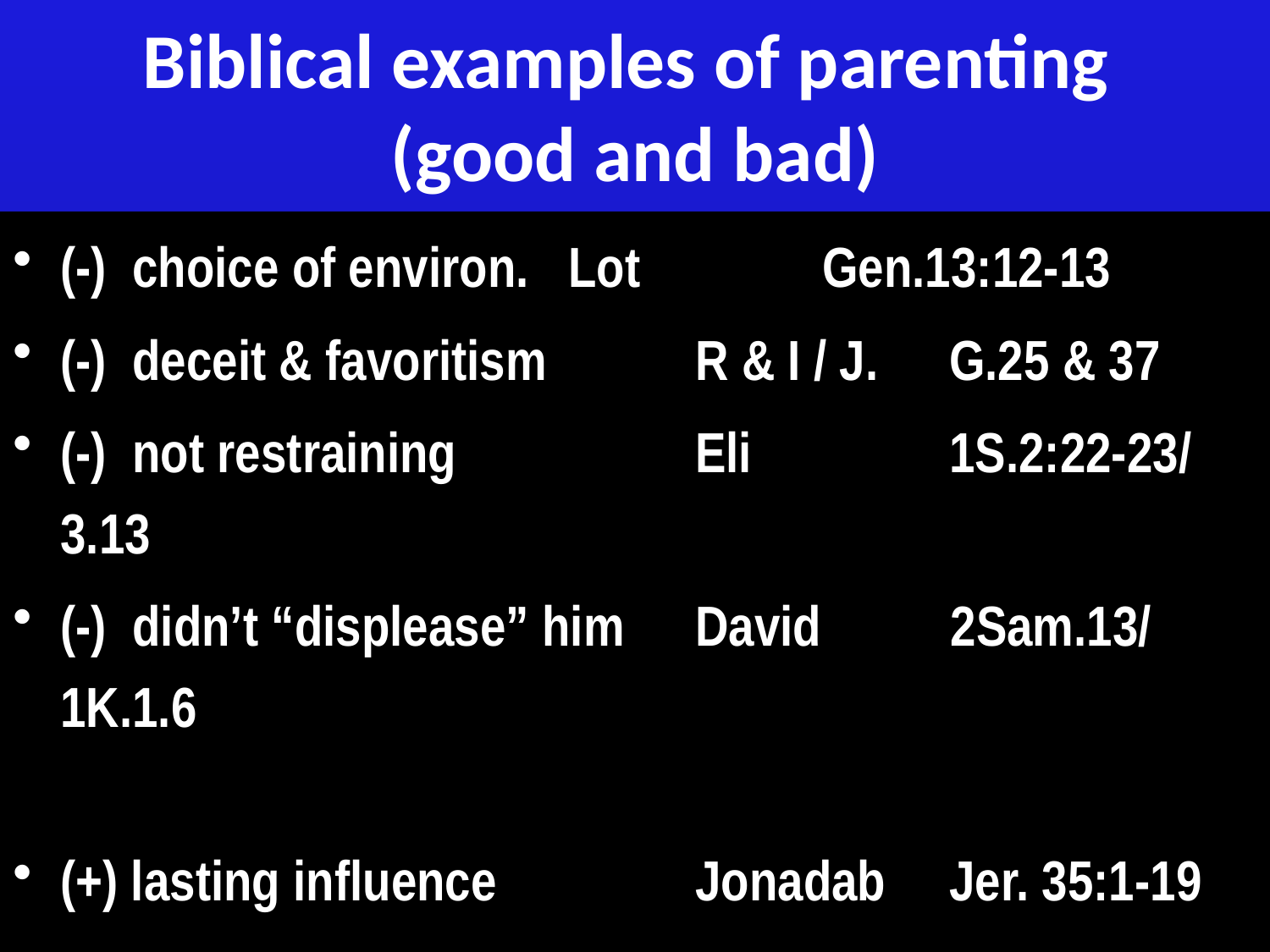

# Biblical examples of parenting (good and bad)
(-)  choice of environ.	Lot  		Gen.13:12-13
(-)  deceit & favoritism      	R & I / J.	G.25 & 37
(-)  not restraining		Eli		1S.2:22-23/ 3.13
(-)  didn’t “displease” him	David          2Sam.13/ 1K.1.6
(+) lasting influence		Jonadab	Jer. 35:1-19
(+) raised in the Word         L > E > T 	2Tim.1:5; 3:15